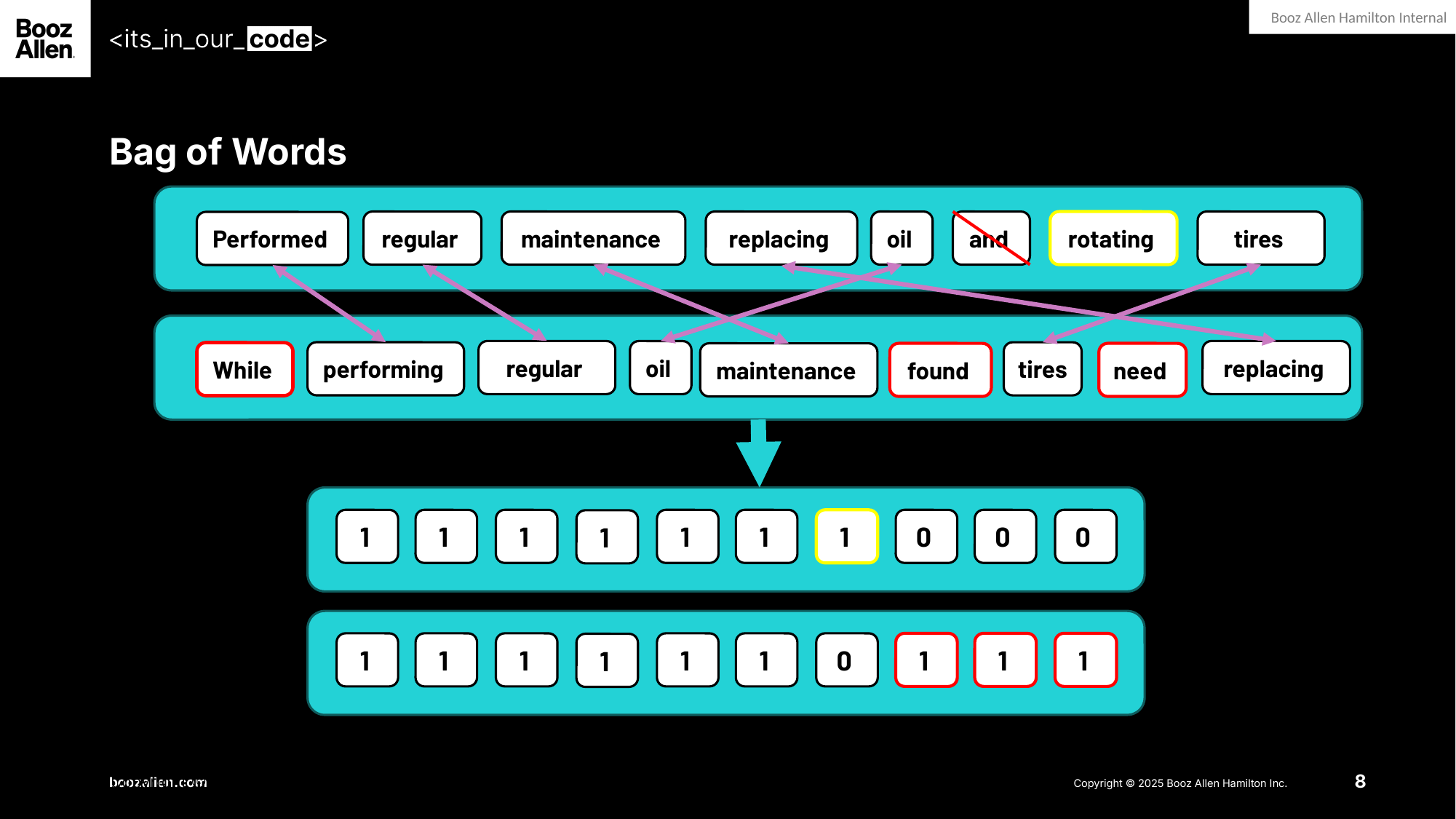

# Bag of Words

maintenance
replacing
rotating
tires
oil
and
regular
Performed

regular
replacing
oil
performing
tires
While
maintenance
need
found

0
0
1
1
0
1
1
1
1
1

1
1
1
0
1
1
1
1
1
1
Copyright © 2023 Booz Allen Hamilton Inc.
8